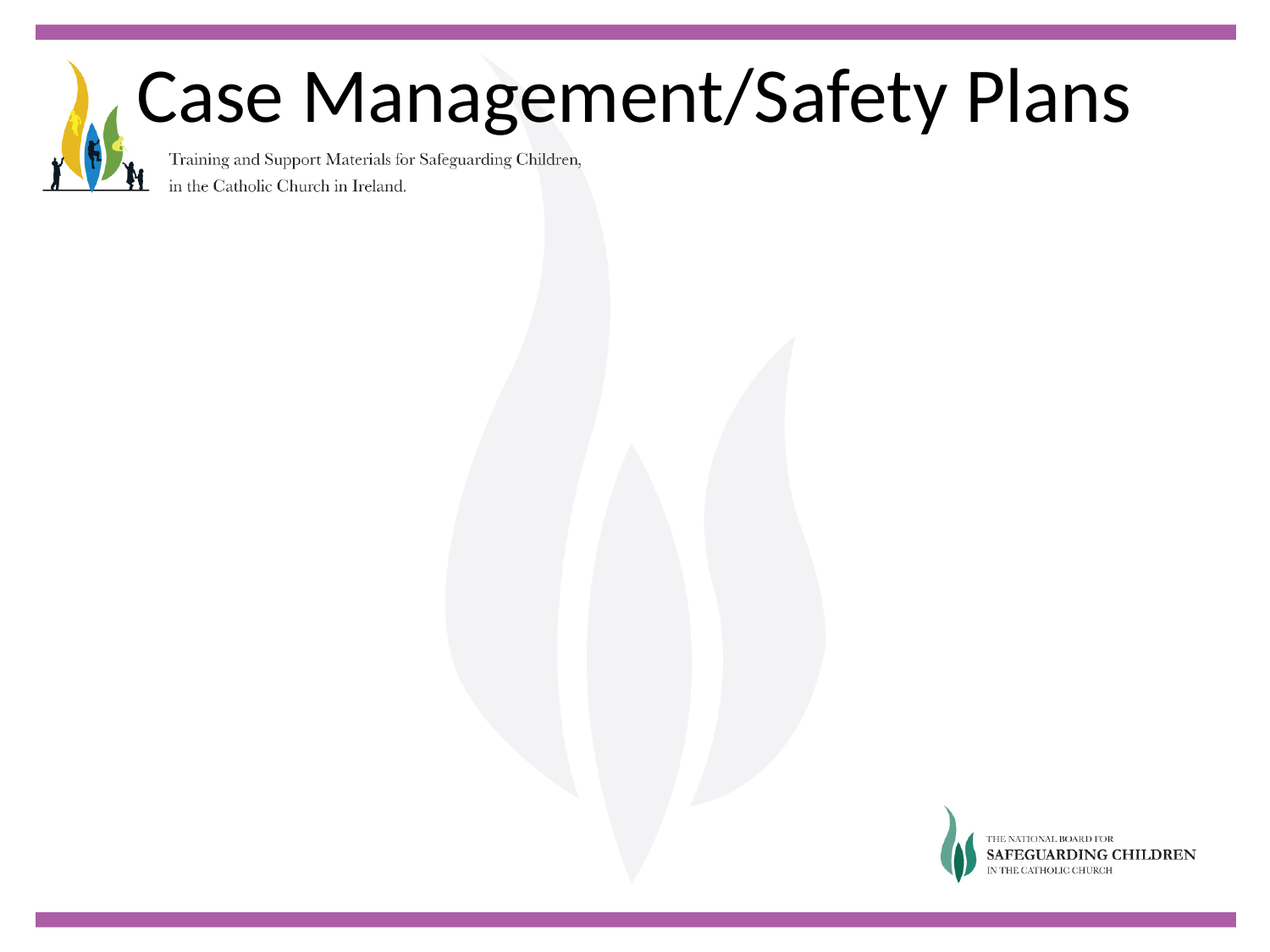

# Case Management/Safety Plans
This is the responsibility of DLP in consultation with the Ordinary
Concerns the management of the respondent
Considers risk and how this is managed
Considers support for respondent
Agrees monitoring arrangements